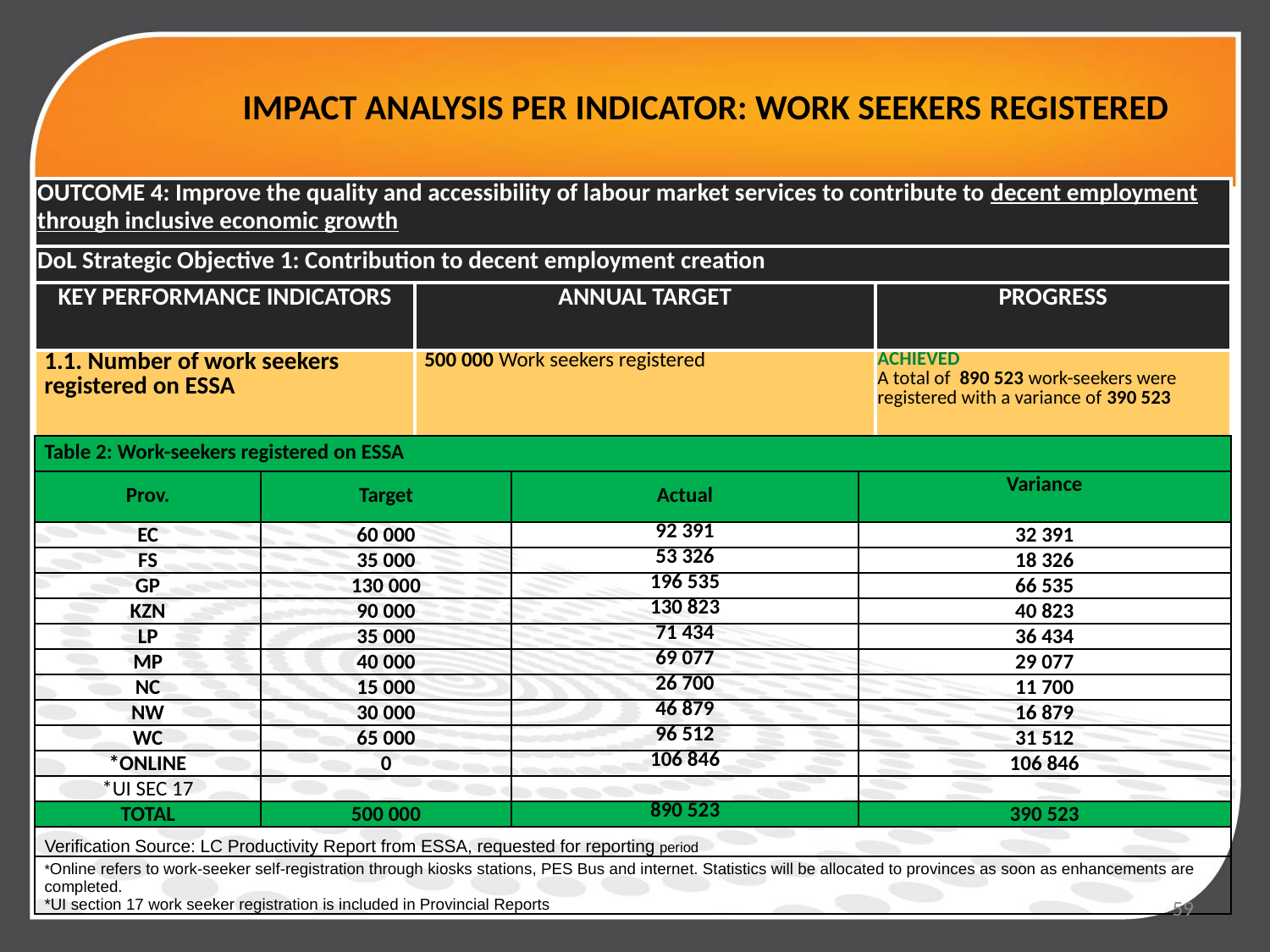

# IMPACT ANALYSIS PER INDICATOR: WORK SEEKERS REGISTERED
| OUTCOME 4: Improve the quality and accessibility of labour market services to contribute to decent employment through inclusive economic growth |  |  |
| --- | --- | --- |
| DoL Strategic Objective 1: Contribution to decent employment creation |  |  |
| KEY PERFORMANCE INDICATORS | ANNUAL TARGET | PROGRESS |
| 1.1. Number of work seekers registered on ESSA | 500 000 Work seekers registered | ACHIEVED A total of 890 523 work-seekers were registered with a variance of 390 523 |
| Table 2: Work-seekers registered on ESSA |  |  |  |
| --- | --- | --- | --- |
| Prov. | Target | Actual | Variance |
| EC | 60 000 | 92 391 | 32 391 |
| FS | 35 000 | 53 326 | 18 326 |
| GP | 130 000 | 196 535 | 66 535 |
| KZN | 90 000 | 130 823 | 40 823 |
| LP | 35 000 | 71 434 | 36 434 |
| MP | 40 000 | 69 077 | 29 077 |
| NC | 15 000 | 26 700 | 11 700 |
| NW | 30 000 | 46 879 | 16 879 |
| WC | 65 000 | 96 512 | 31 512 |
| \*ONLINE | 0 | 106 846 | 106 846 |
| \*UI SEC 17 |  |  |  |
| TOTAL | 500 000 | 890 523 | 390 523 |
| Verification Source: LC Productivity Report from ESSA, requested for reporting period |  |  |  |
| \*Online refers to work-seeker self-registration through kiosks stations, PES Bus and internet. Statistics will be allocated to provinces as soon as enhancements are completed. \*UI section 17 work seeker registration is included in Provincial Reports |  |  |  |
59